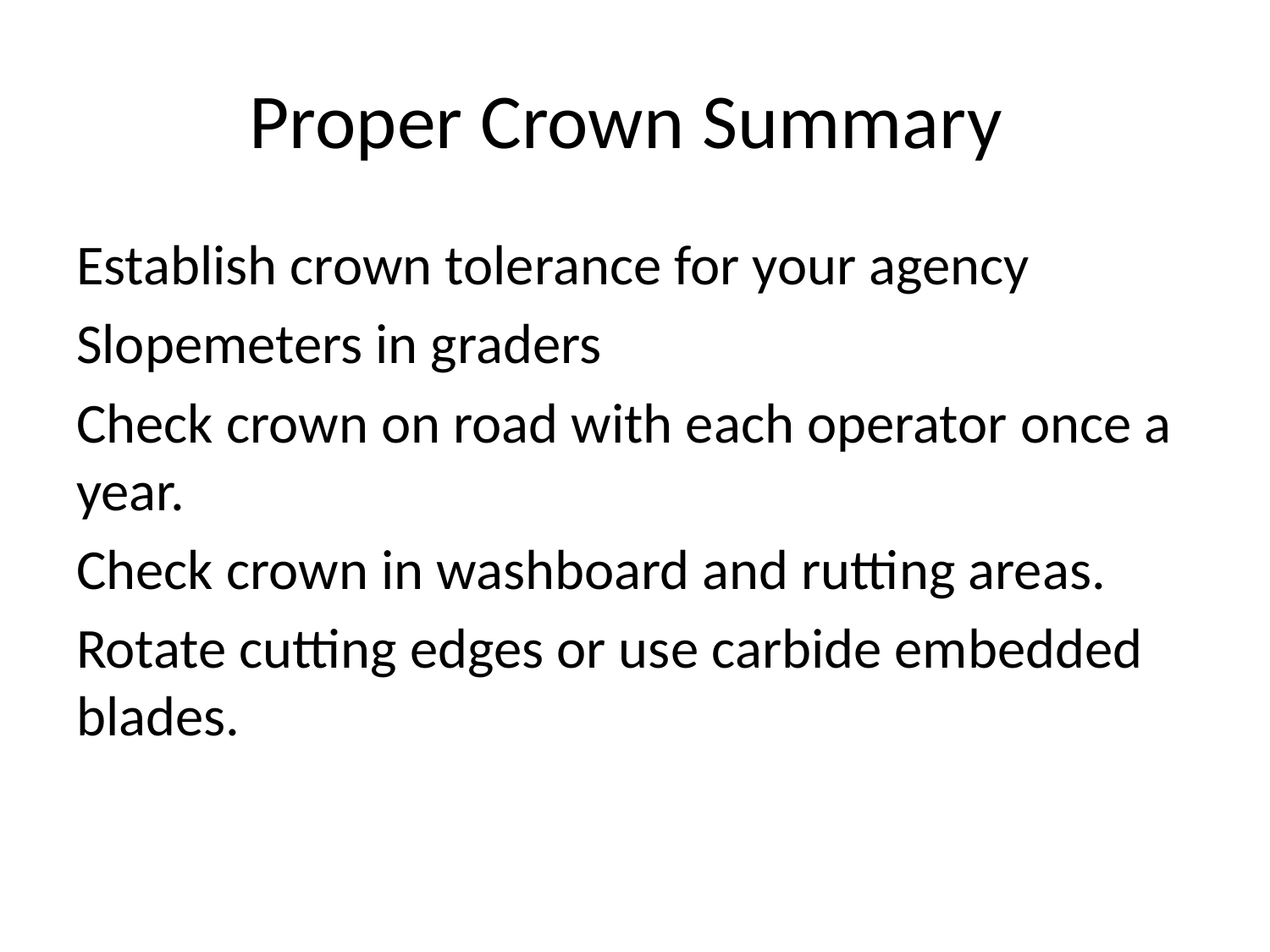

# Proper Crown Summary
Establish crown tolerance for your agency
Slopemeters in graders
Check crown on road with each operator once a year.
Check crown in washboard and rutting areas.
Rotate cutting edges or use carbide embedded blades.